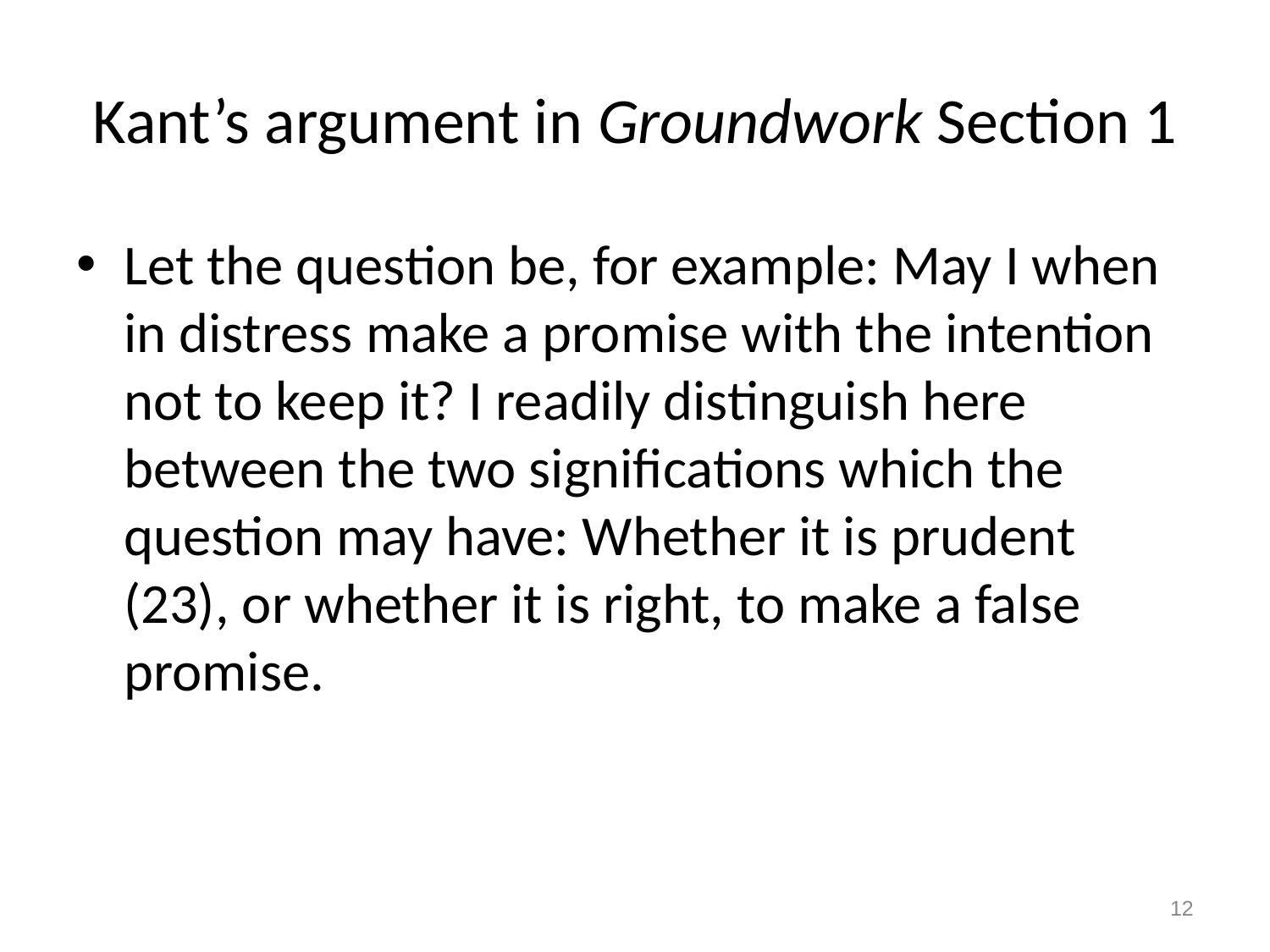

# Kant’s argument in Groundwork Section 1
Let the question be, for example: May I when in distress make a promise with the intention not to keep it? I readily distinguish here between the two significations which the question may have: Whether it is prudent (23), or whether it is right, to make a false promise.
12